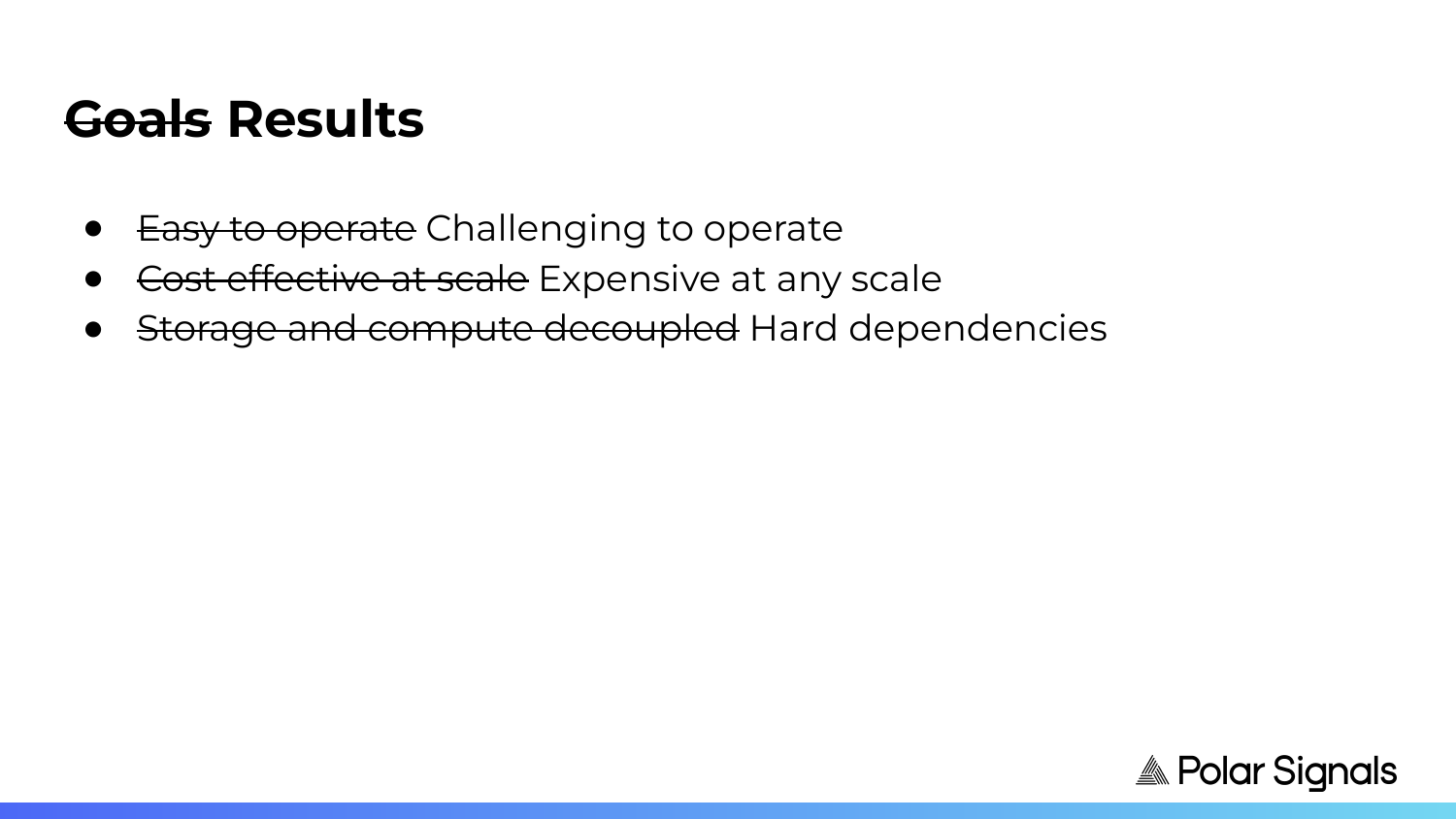

# Goals Results
Easy to operate Challenging to operate
Cost effective at scale Expensive at any scale
Storage and compute decoupled Hard dependencies